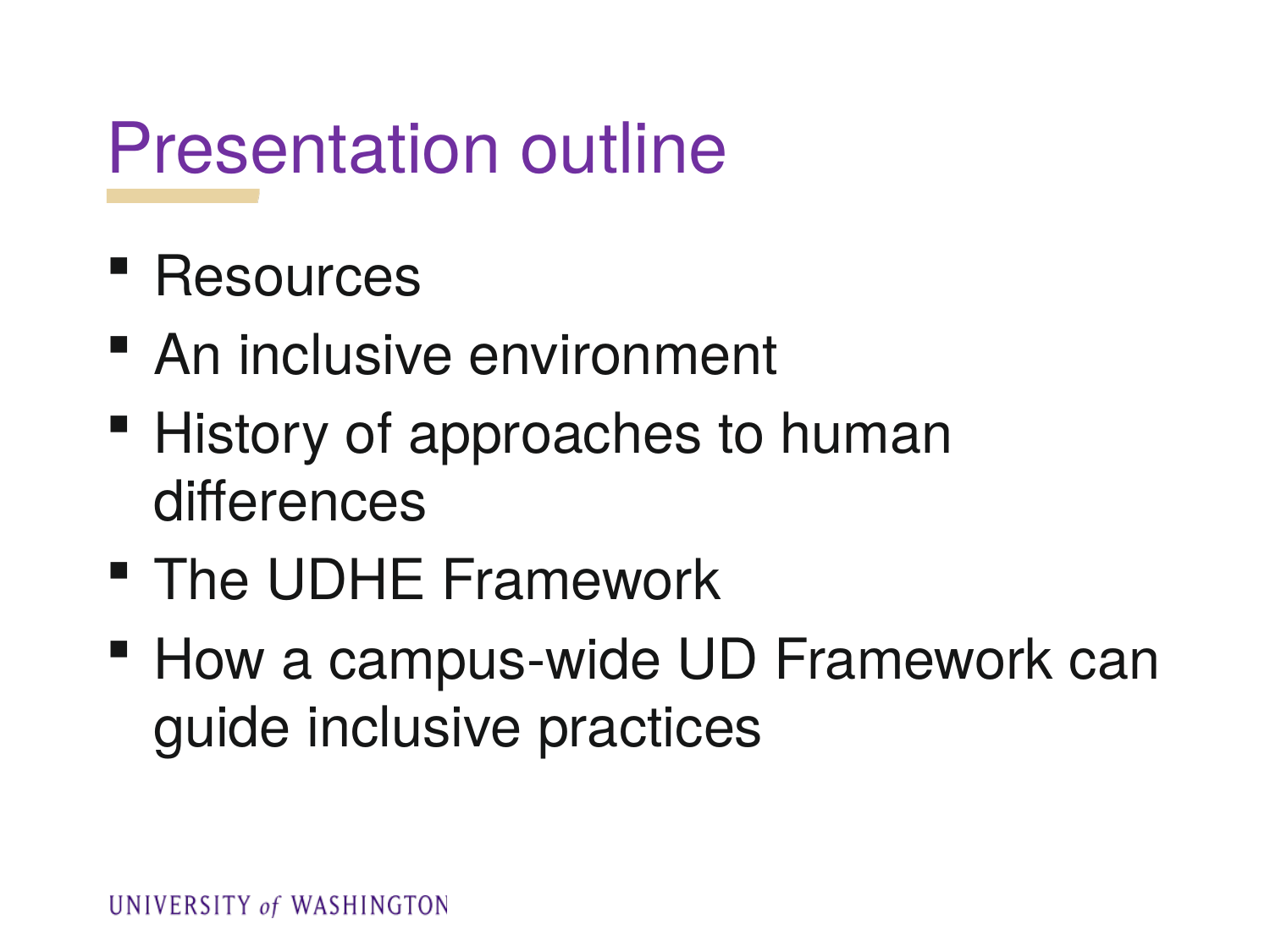

Presentation outline
Resources
An inclusive environment
History of approaches to human differences
The UDHE Framework
How a campus-wide UD Framework can guide inclusive practices